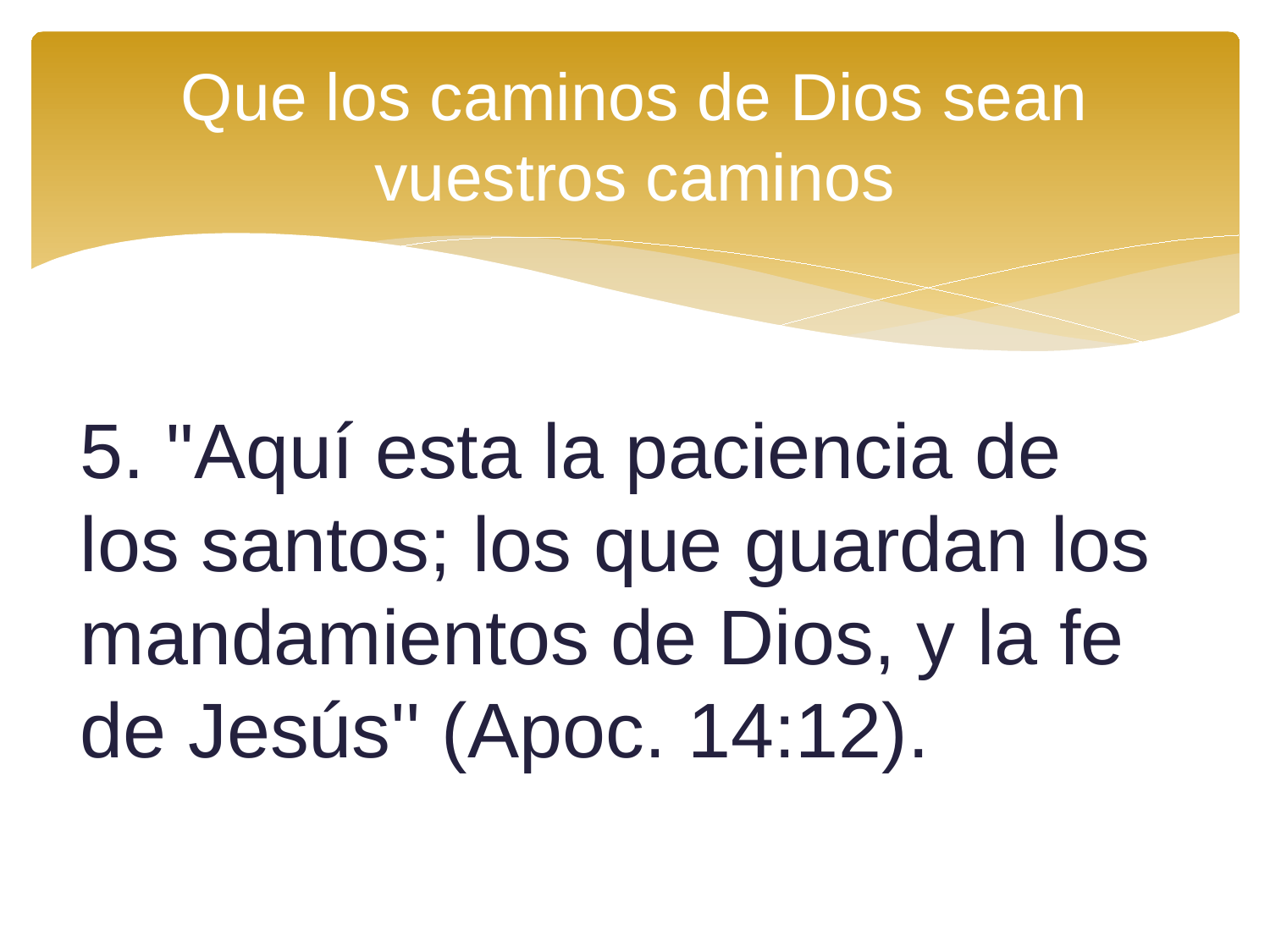

# Que los caminos de Dios sean vuestros caminos
5. "Aquí esta la paciencia de los santos; los que guardan los mandamientos de Dios, y la fe de Jesús'' (Apoc. 14:12).